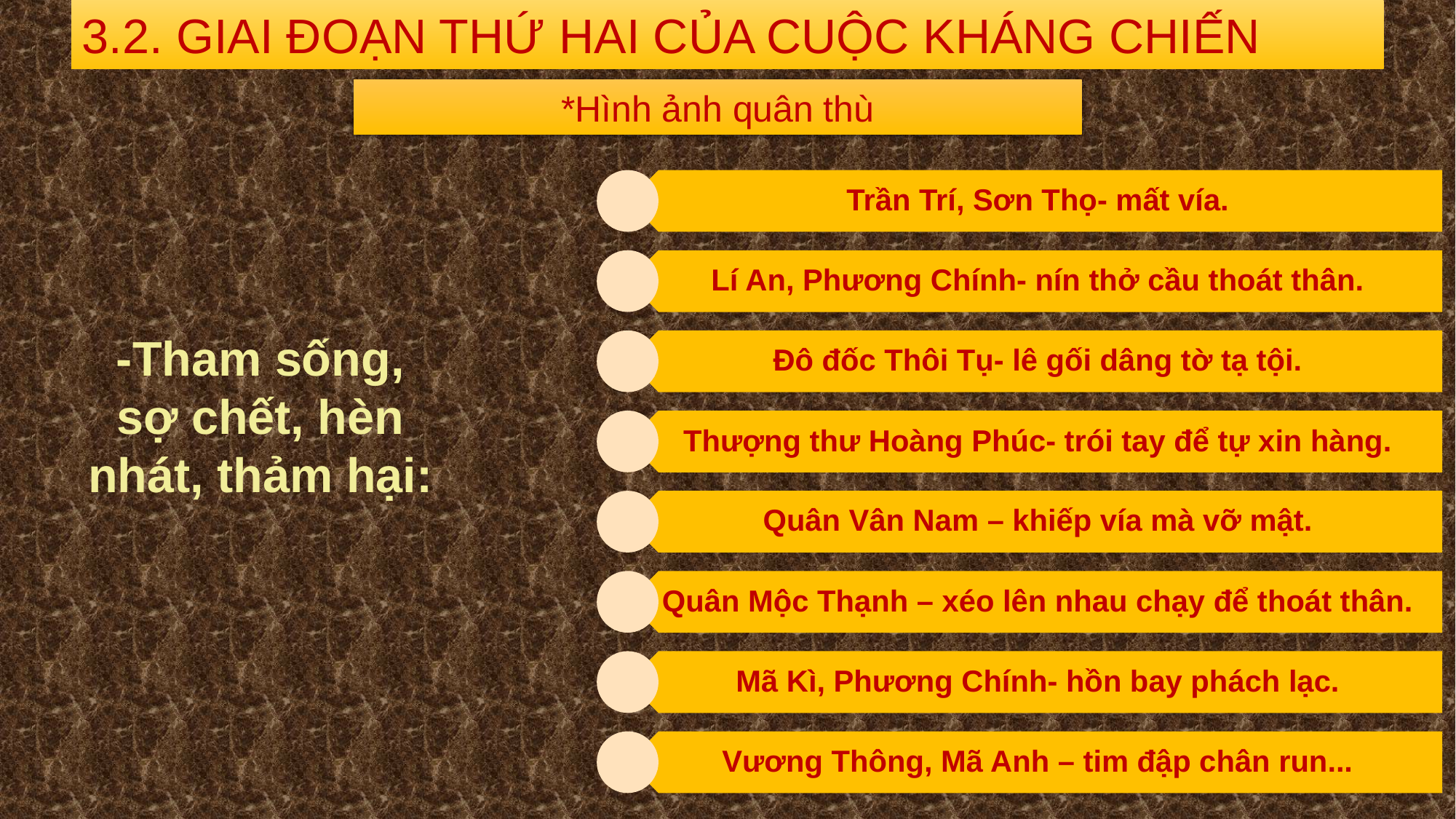

3.2. GIAI ĐOẠN THỨ HAI CỦA CUỘC KHÁNG CHIẾN
*Hình ảnh quân thù
Trần Trí, Sơn Thọ- mất vía.
Lí An, Phương Chính- nín thở cầu thoát thân.
Đô đốc Thôi Tụ- lê gối dâng tờ tạ tội.
Thượng thư Hoàng Phúc- trói tay để tự xin hàng.
Quân Vân Nam – khiếp vía mà vỡ mật.
Quân Mộc Thạnh – xéo lên nhau chạy để thoát thân.
Mã Kì, Phương Chính- hồn bay phách lạc.
Vương Thông, Mã Anh – tim đập chân run...
-Tham sống, sợ chết, hèn nhát, thảm hại: